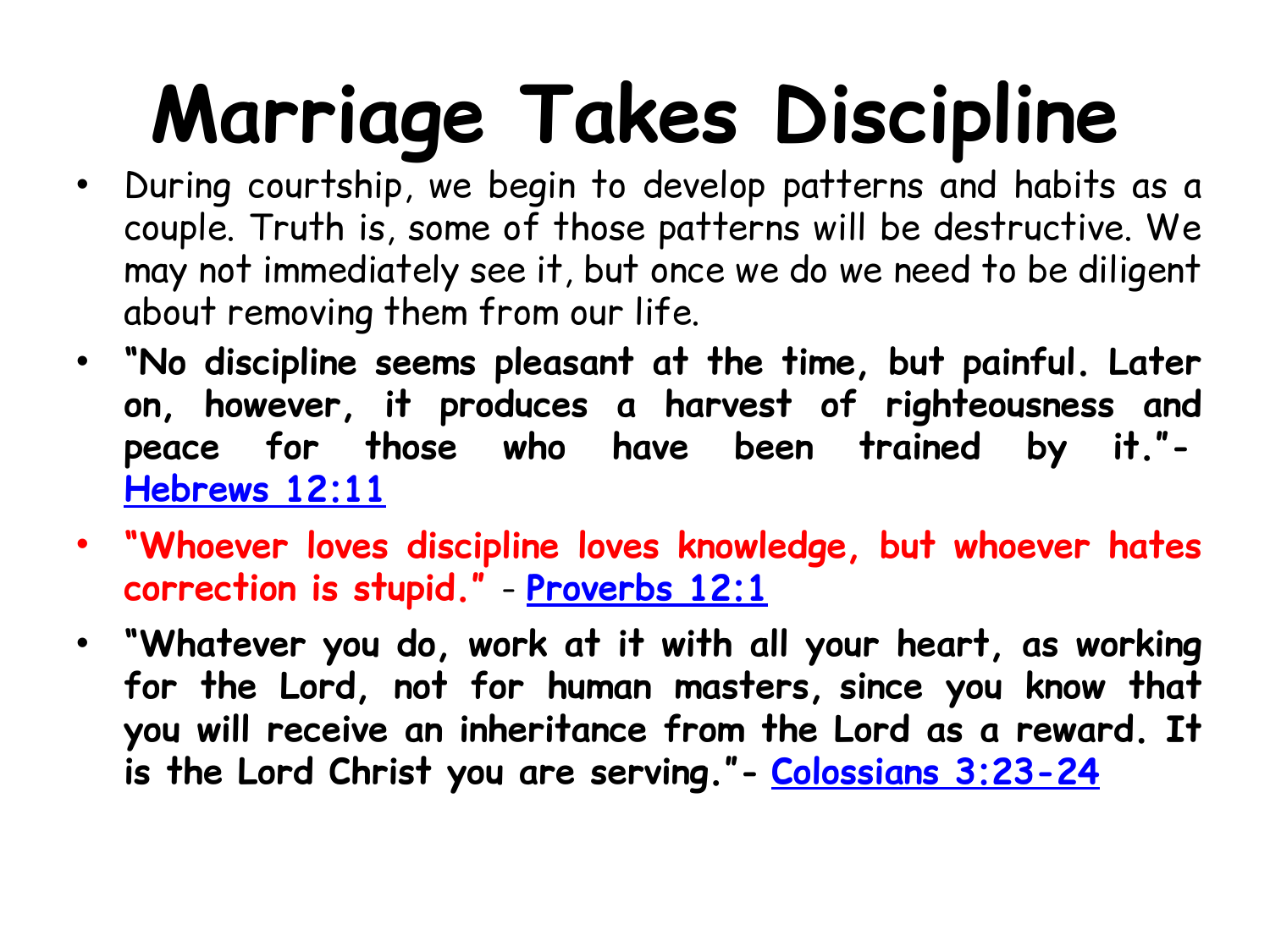

# Marriage Takes Discipline
During courtship, we begin to develop patterns and habits as a couple. Truth is, some of those patterns will be destructive. We may not immediately see it, but once we do we need to be diligent about removing them from our life.
“No discipline seems pleasant at the time, but painful. Later on, however, it produces a harvest of righteousness and peace for those who have been trained by it.”- Hebrews 12:11
“Whoever loves discipline loves knowledge, but whoever hates correction is stupid.” - Proverbs 12:1
“Whatever you do, work at it with all your heart, as working for the Lord, not for human masters, since you know that you will receive an inheritance from the Lord as a reward. It is the Lord Christ you are serving.”- Colossians 3:23-24